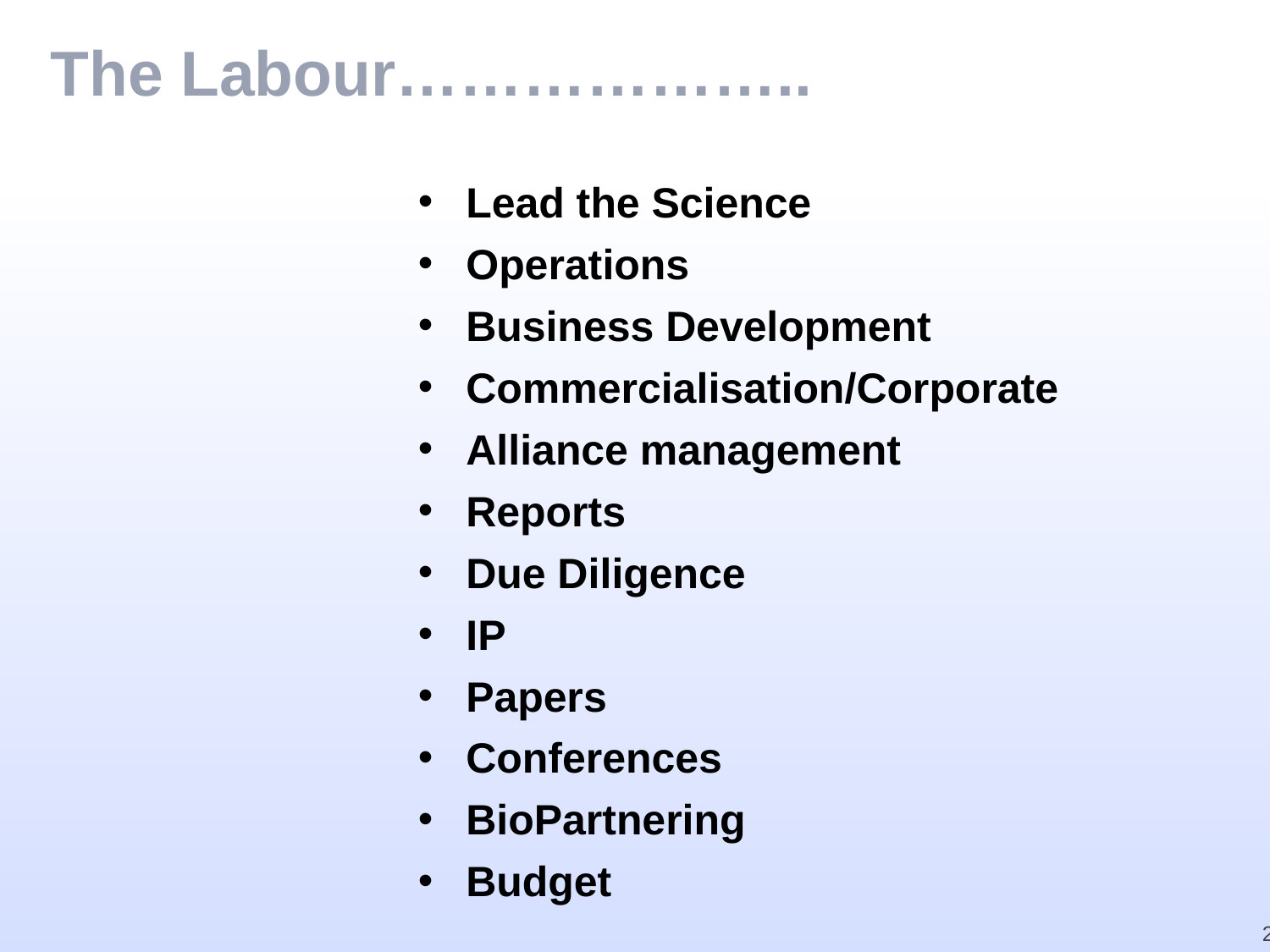

# The Labour………………..
Lead the Science
Operations
Business Development
Commercialisation/Corporate
Alliance management
Reports
Due Diligence
IP
Papers
Conferences
BioPartnering
Budget

22